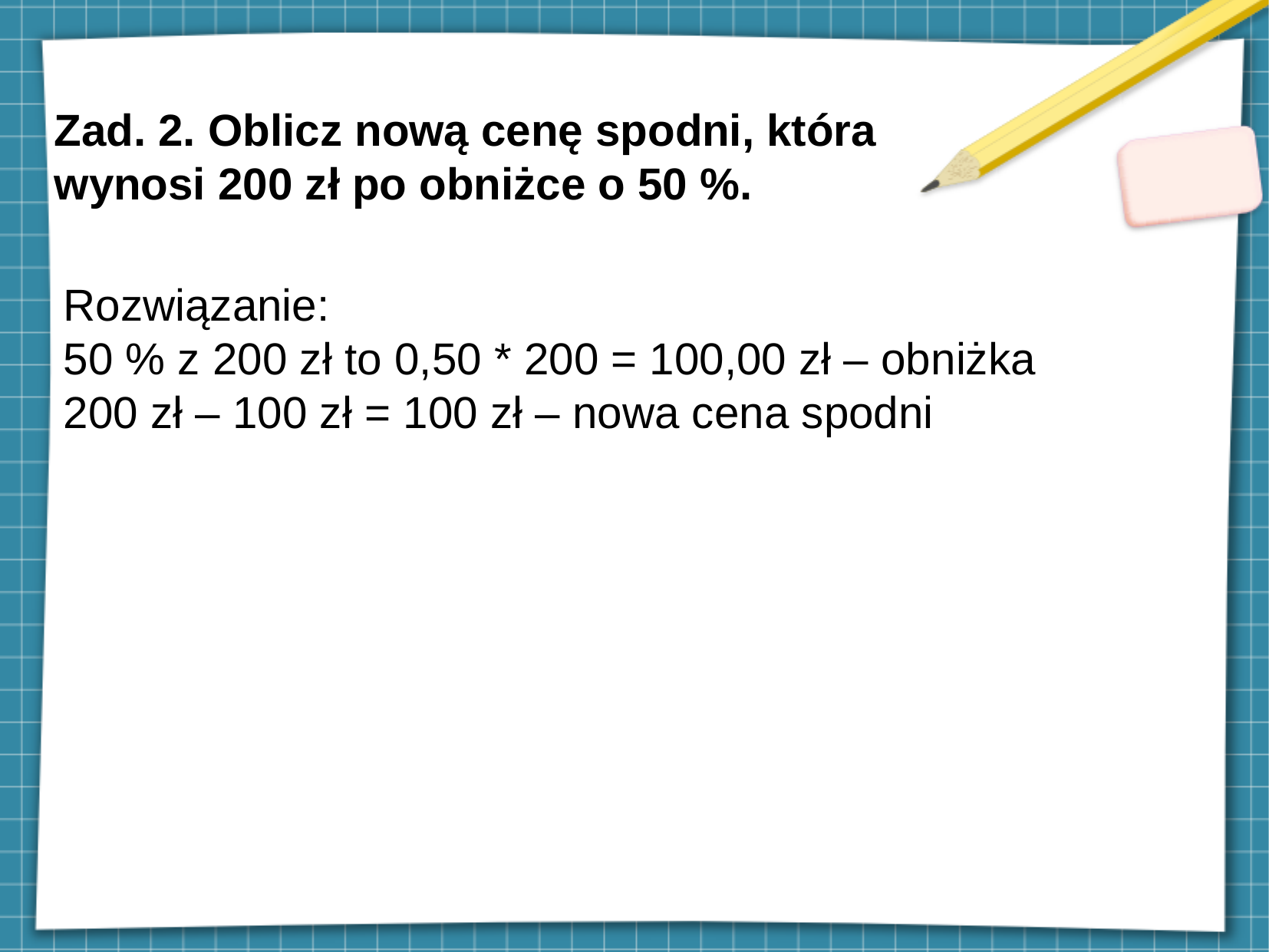

# Zad. 2. Oblicz nową cenę spodni, która wynosi 200 zł po obniżce o 50 %.
Rozwiązanie:
50 % z 200 zł to 0,50 * 200 = 100,00 zł – obniżka
200 zł – 100 zł = 100 zł – nowa cena spodni